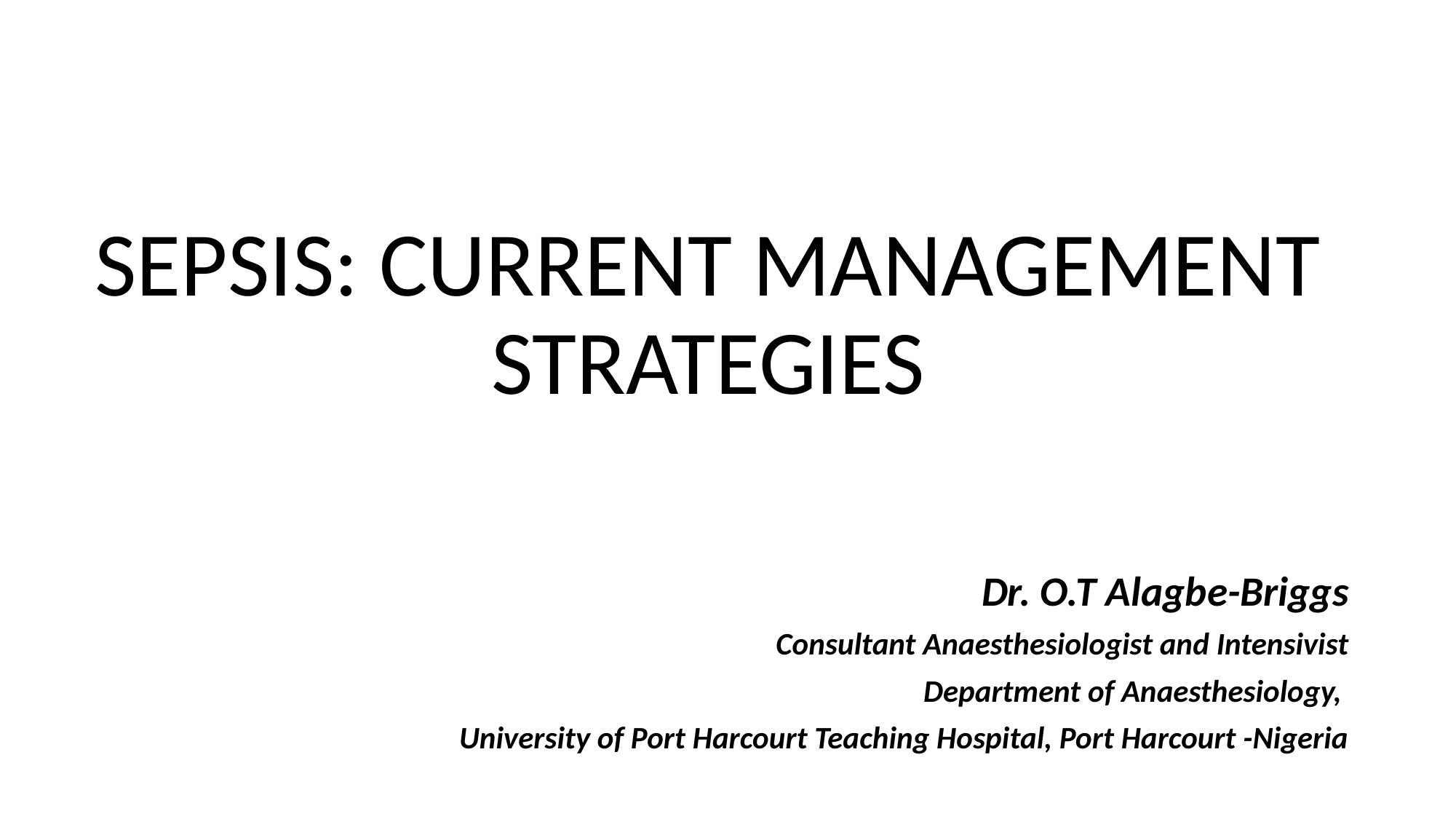

# SEPSIS: CURRENT MANAGEMENT STRATEGIES
Dr. O.T Alagbe-Briggs
Consultant Anaesthesiologist and Intensivist
Department of Anaesthesiology,
University of Port Harcourt Teaching Hospital, Port Harcourt -Nigeria